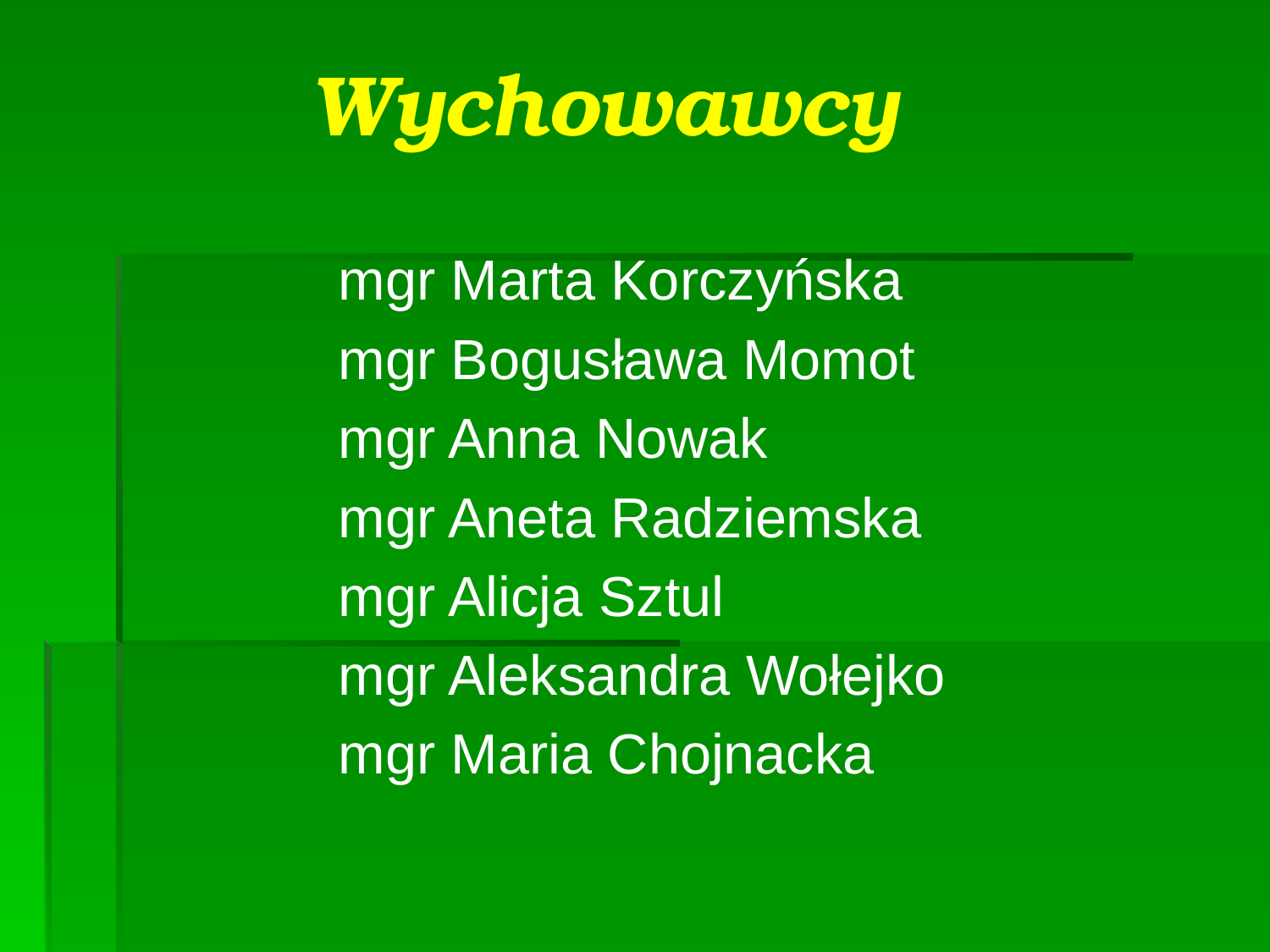

Wychowawcy

                 mgr Marta Korczyńska
                 mgr Bogusława Momot
                 mgr Anna Nowak
                 mgr Aneta Radziemska
                 mgr Alicja Sztul
                 mgr Aleksandra Wołejko
                 mgr Maria Chojnacka